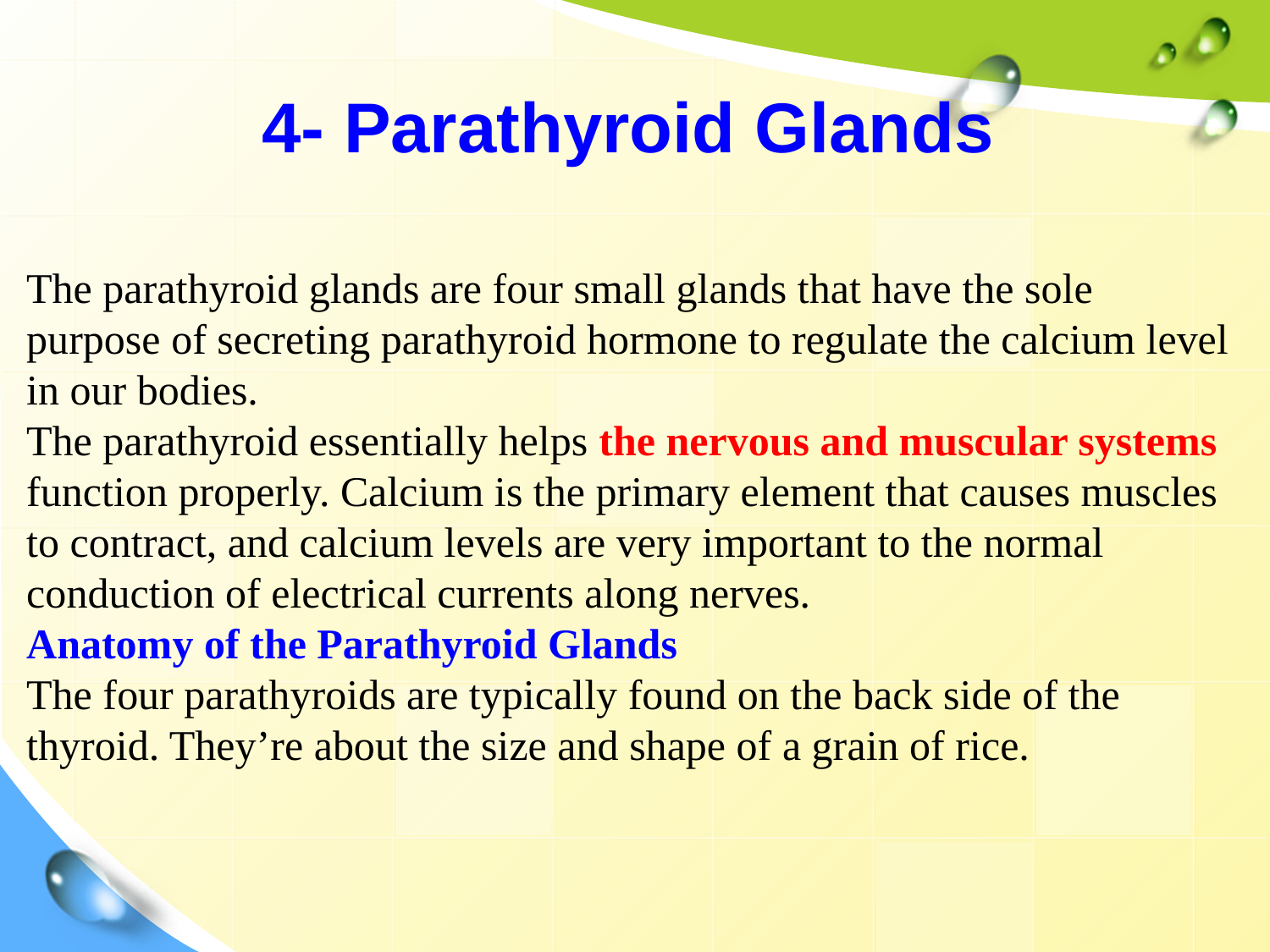

4- Parathyroid Glands
The parathyroid glands are four small glands that have the sole purpose of secreting parathyroid hormone to regulate the calcium level in our bodies.
The parathyroid essentially helps the nervous and muscular systems function properly. Calcium is the primary element that causes muscles to contract, and calcium levels are very important to the normal conduction of electrical currents along nerves.
Anatomy of the Parathyroid Glands
The four parathyroids are typically found on the back side of the thyroid. They’re about the size and shape of a grain of rice.